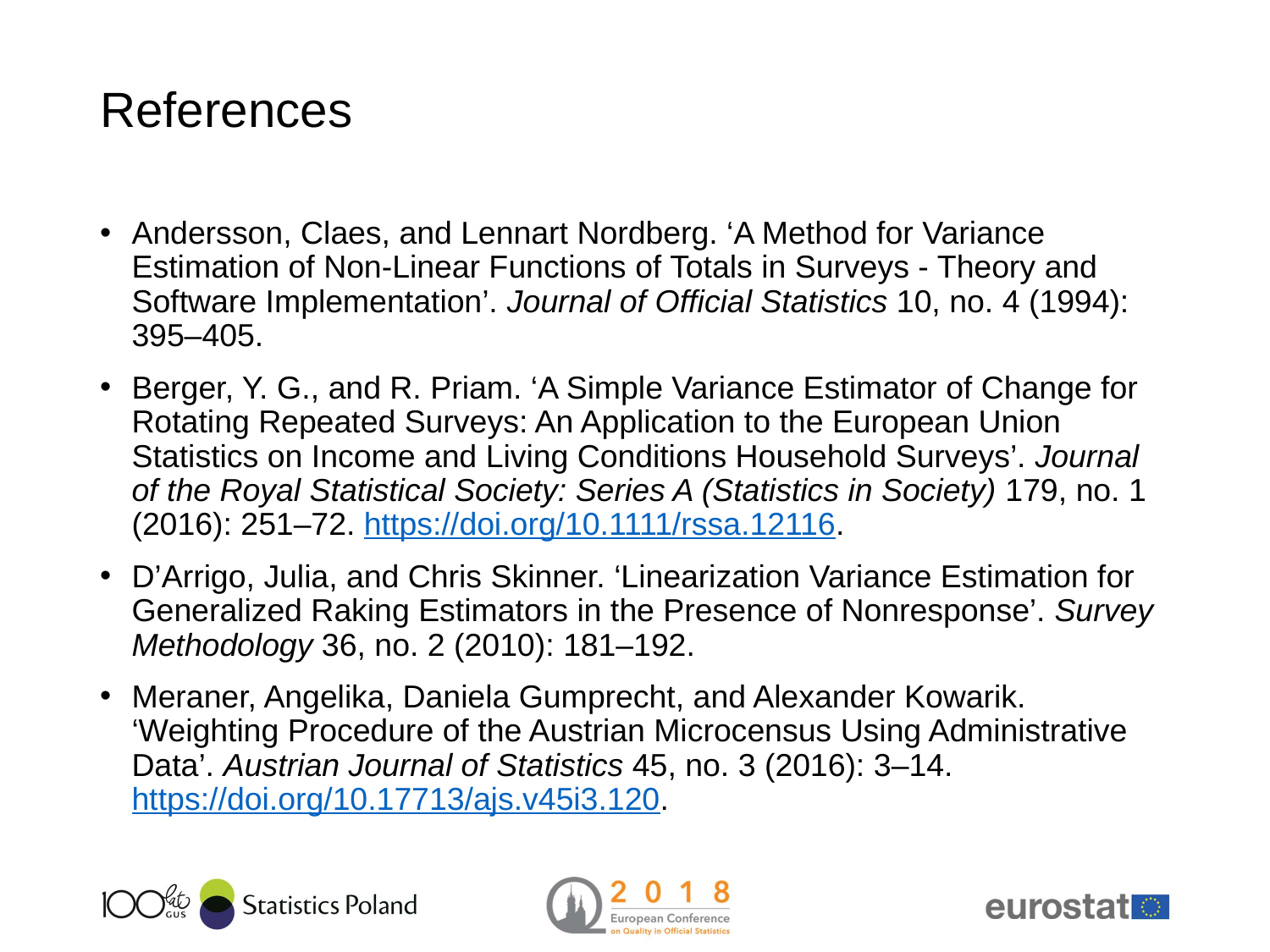

# References
Andersson, Claes, and Lennart Nordberg. ‘A Method for Variance Estimation of Non-Linear Functions of Totals in Surveys - Theory and Software Implementation’. Journal of Official Statistics 10, no. 4 (1994): 395–405.
Berger, Y. G., and R. Priam. ‘A Simple Variance Estimator of Change for Rotating Repeated Surveys: An Application to the European Union Statistics on Income and Living Conditions Household Surveys’. Journal of the Royal Statistical Society: Series A (Statistics in Society) 179, no. 1 (2016): 251–72. https://doi.org/10.1111/rssa.12116.
D’Arrigo, Julia, and Chris Skinner. ‘Linearization Variance Estimation for Generalized Raking Estimators in the Presence of Nonresponse’. Survey Methodology 36, no. 2 (2010): 181–192.
Meraner, Angelika, Daniela Gumprecht, and Alexander Kowarik. ‘Weighting Procedure of the Austrian Microcensus Using Administrative Data’. Austrian Journal of Statistics 45, no. 3 (2016): 3–14. https://doi.org/10.17713/ajs.v45i3.120.